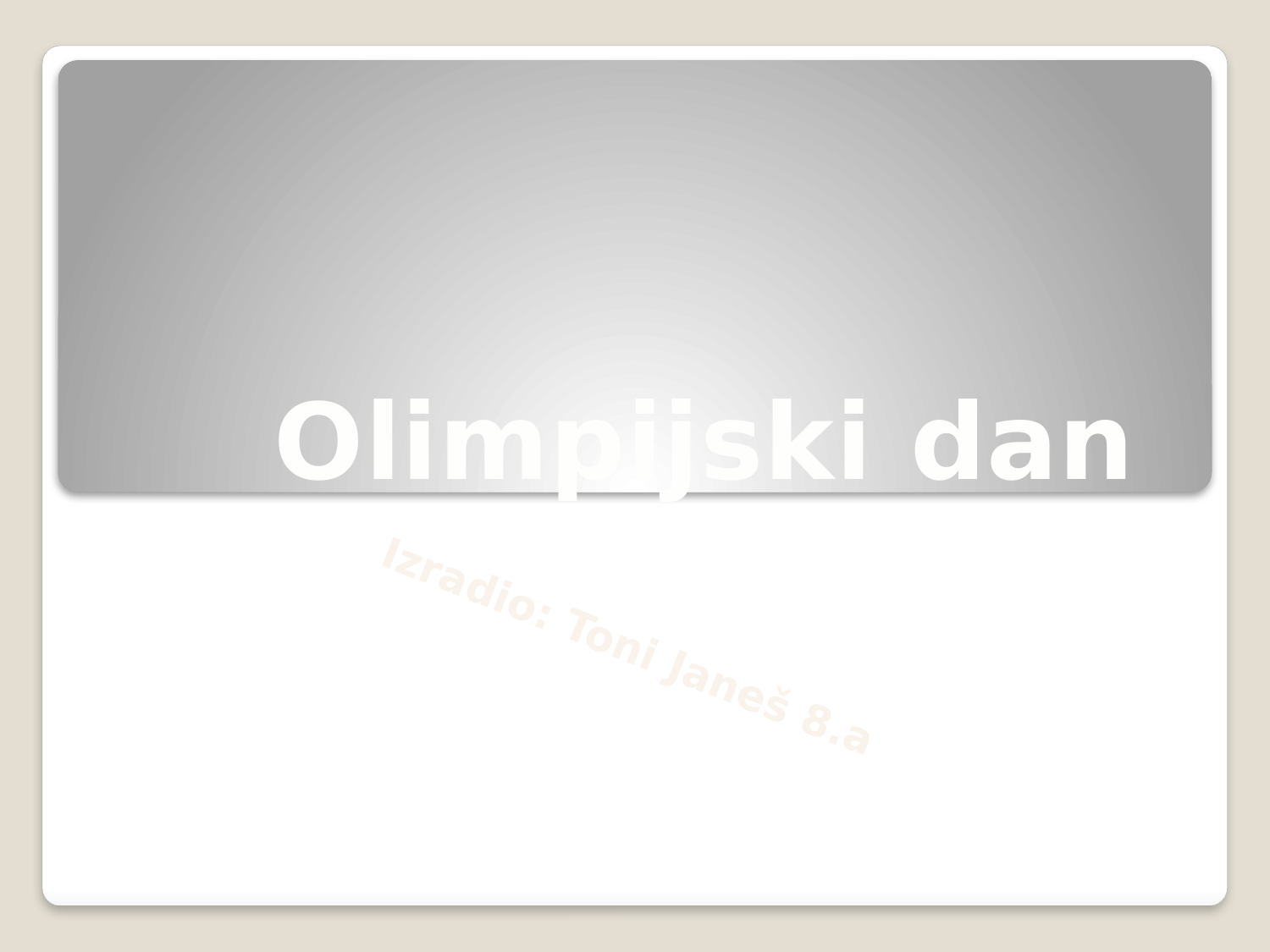

# Olimpijski dan
Izradio: Toni Janeš 8.a